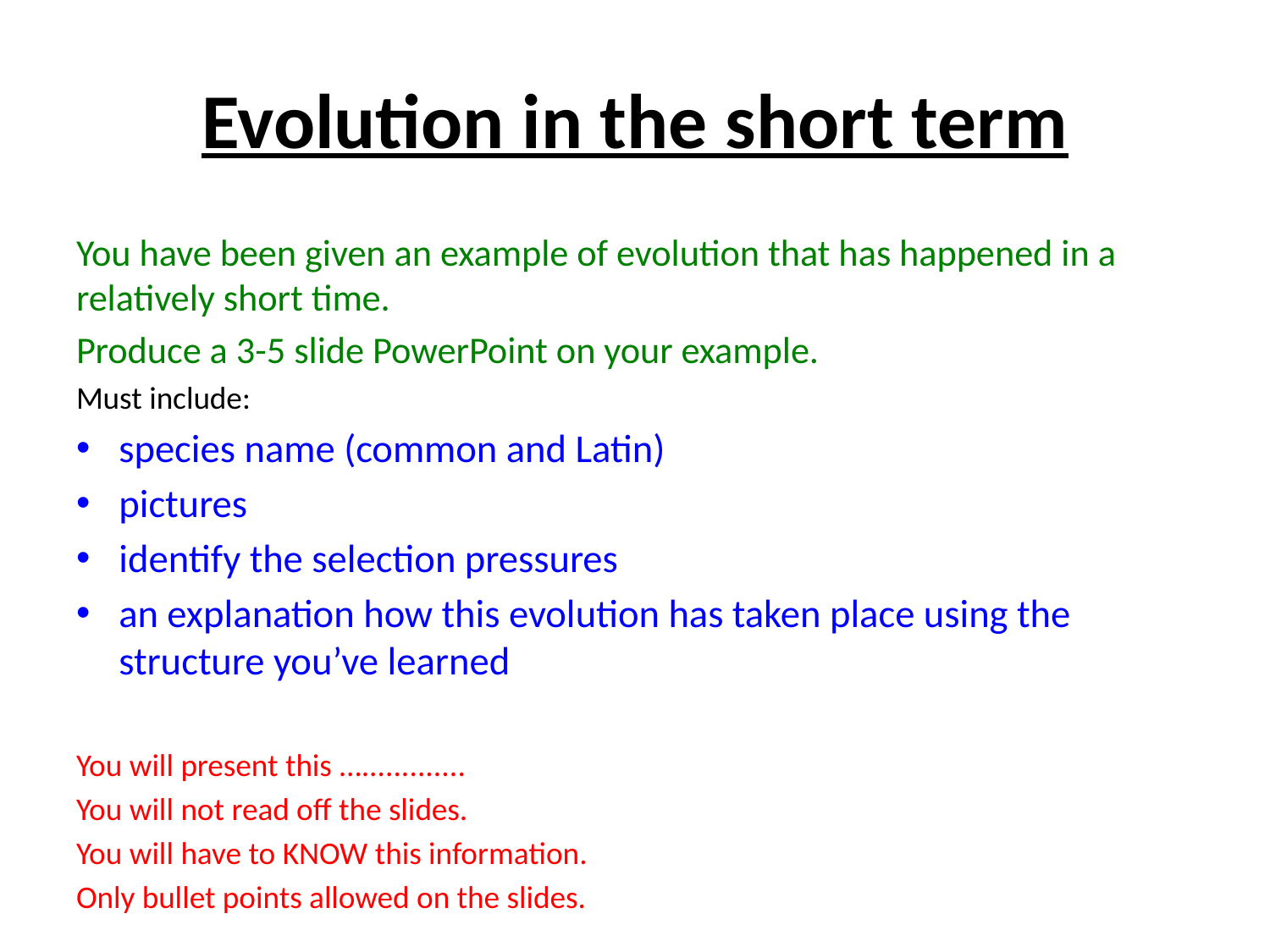

# Evolution in the short term
You have been given an example of evolution that has happened in a relatively short time.
Produce a 3-5 slide PowerPoint on your example.
Must include:
species name (common and Latin)
pictures
identify the selection pressures
an explanation how this evolution has taken place using the structure you’ve learned

You will present this ….............
You will not read off the slides.
You will have to KNOW this information.
Only bullet points allowed on the slides.